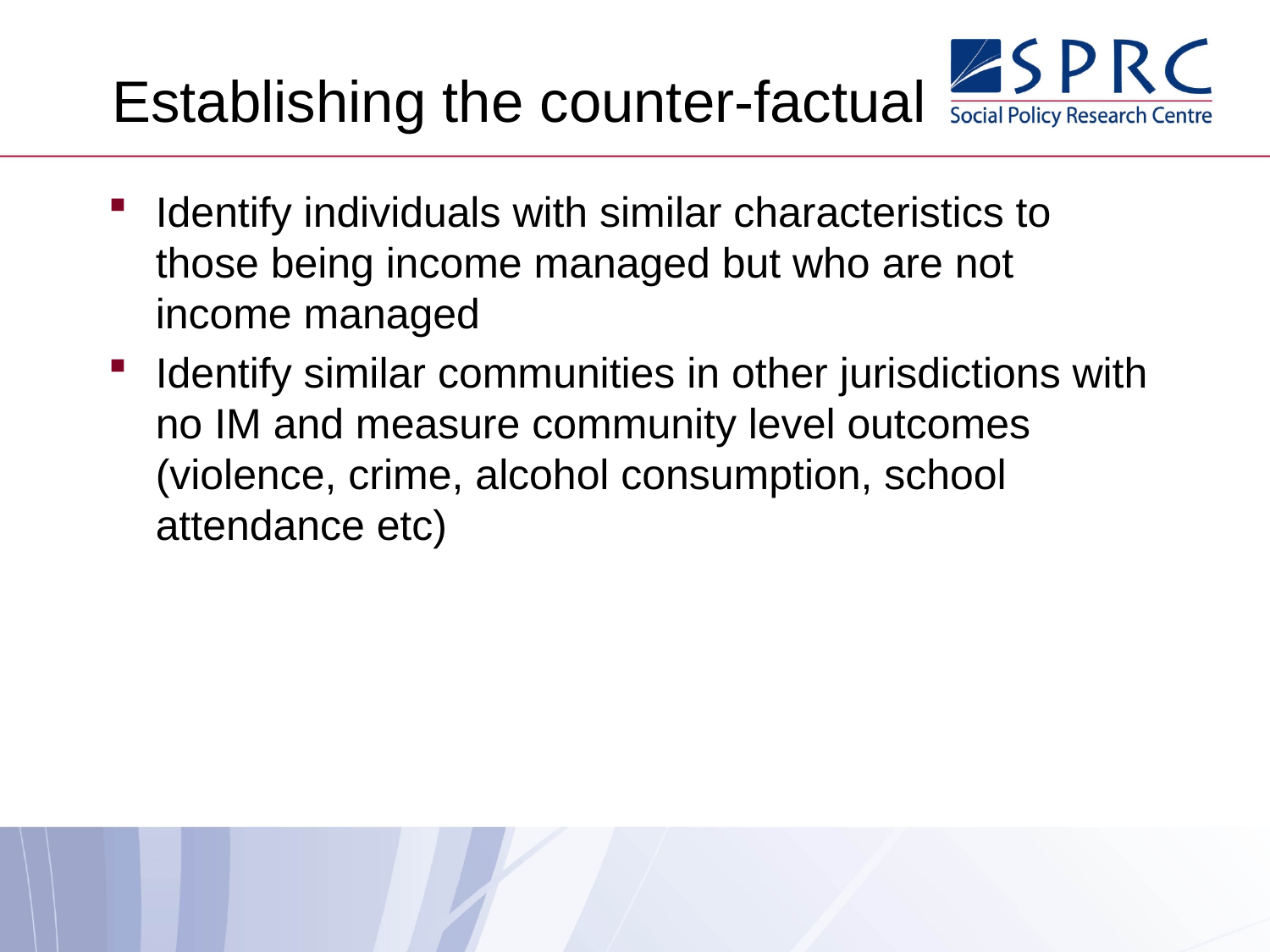

# Establishing the counter-factual
Identify individuals with similar characteristics to those being income managed but who are not income managed
Identify similar communities in other jurisdictions with no IM and measure community level outcomes (violence, crime, alcohol consumption, school attendance etc)